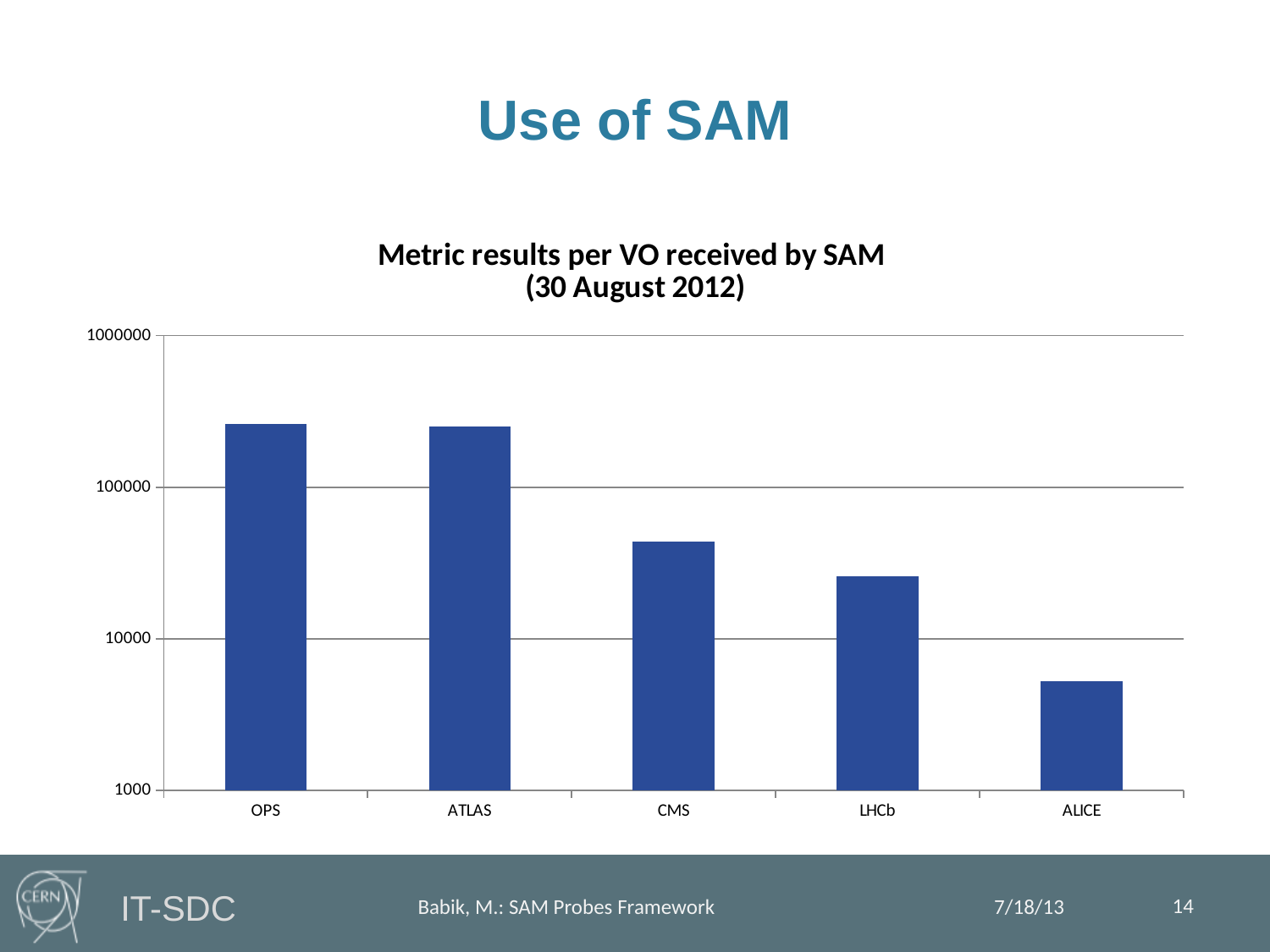

# Use of SAM

### Chart: Metric results per VO received by SAM (30 August 2012)

| Category | Metric results |
|---|---|
| OPS | 261480.0 |
| ATLAS | 252978.0 |
| CMS | 43571.0 |
| LHCb | 25980.0 |
| ALICE | 5246.0 |
14
7/18/13
Babik, M.: SAM Probes Framework